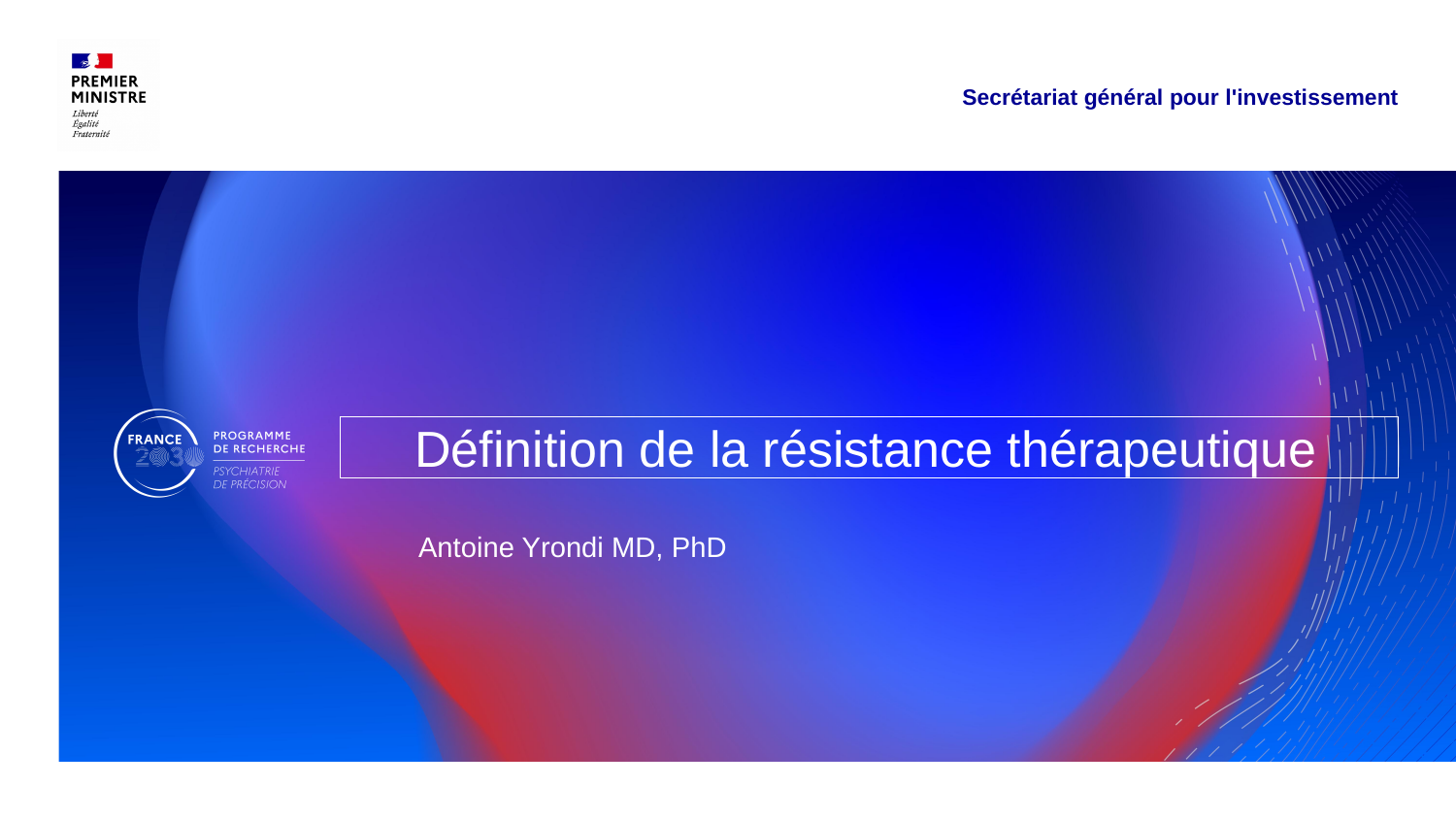

Secrétariat général pour l'investissement
# Définition de la résistance thérapeutique
Antoine Yrondi MD, PhD
30/03/2026
1